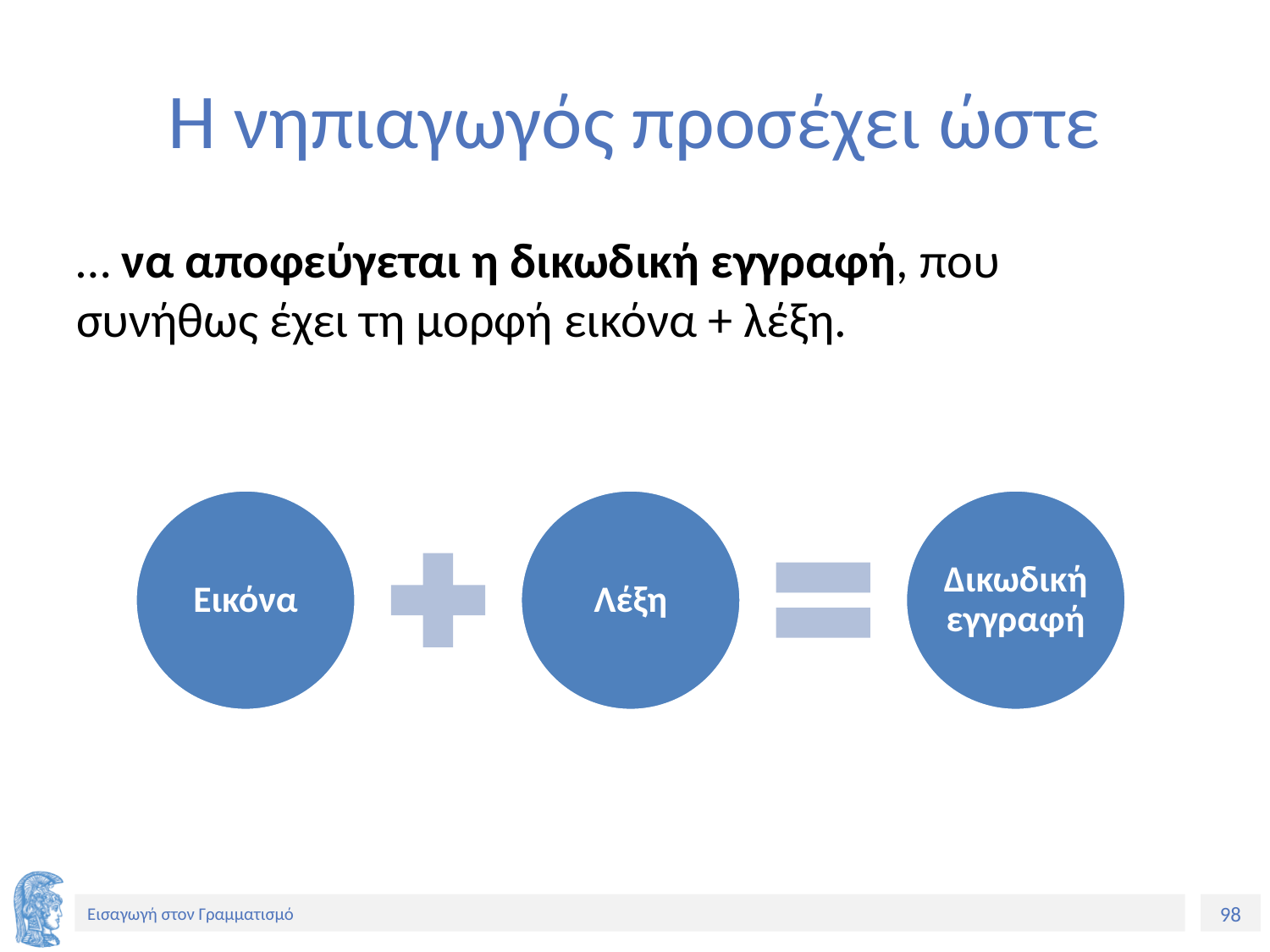

# Η νηπιαγωγός προσέχει ώστε
… να αποφεύγεται η δικωδική εγγραφή, που συνήθως έχει τη μορφή εικόνα + λέξη.

Εικόνα

Λέξη

Δικωδική εγγραφή